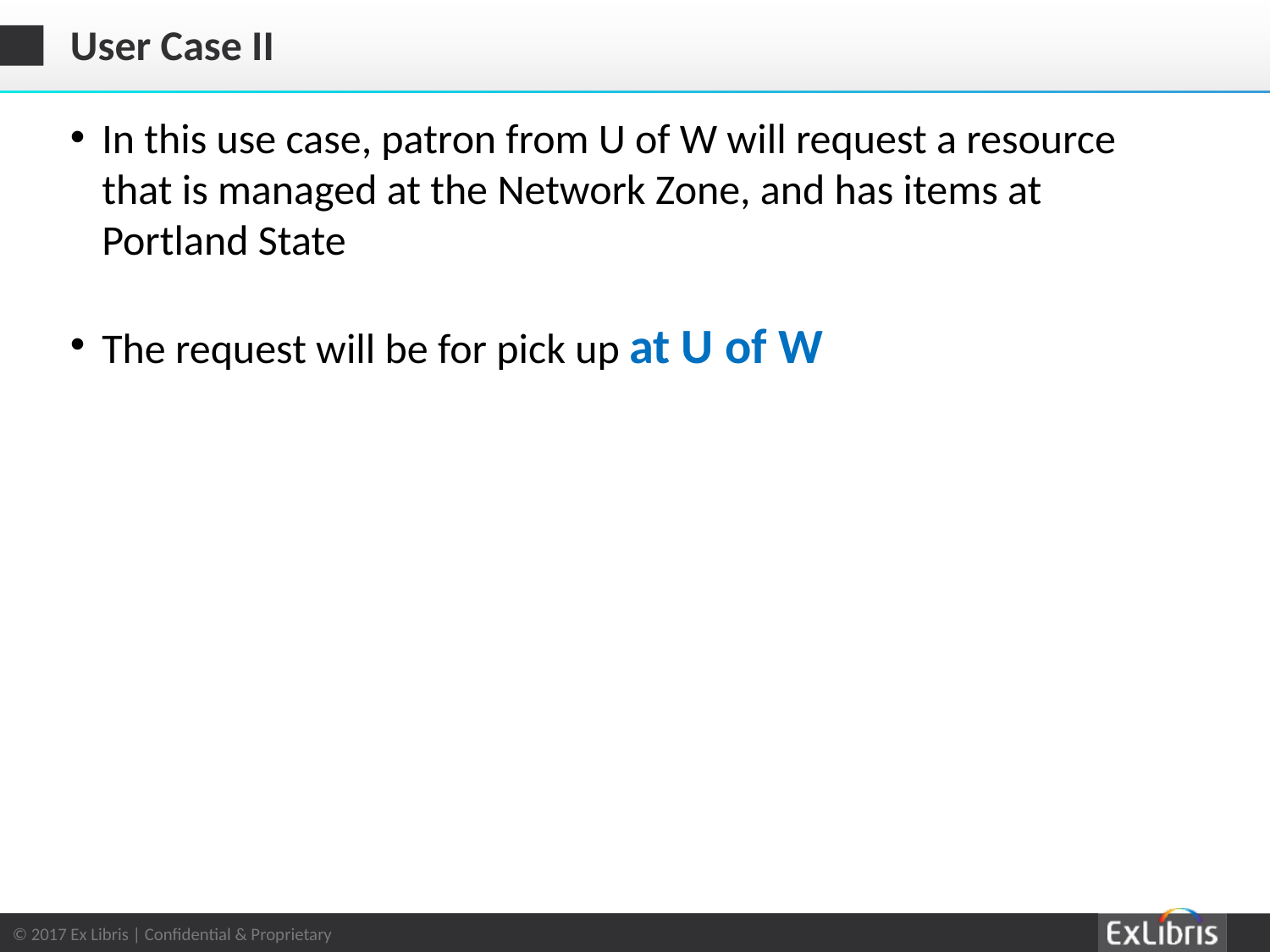

# User Case II
In this use case, patron from U of W will request a resource that is managed at the Network Zone, and has items at Portland State

The request will be for pick up at U of W